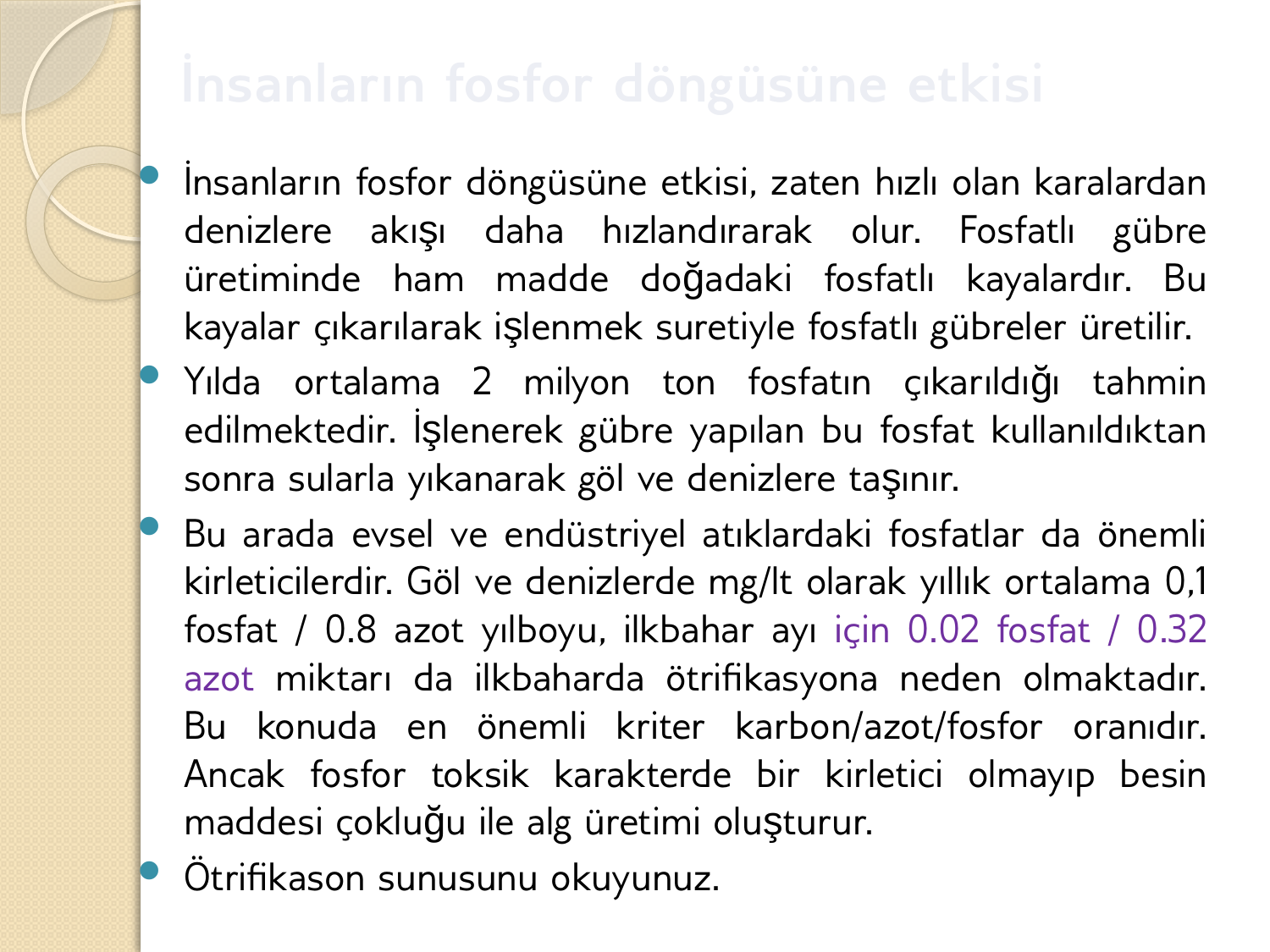

# İnsanların fosfor döngüsüne etkisi
İnsanların fosfor döngüsüne etkisi, zaten hızlı olan karalardan denizlere akışı daha hızlandırarak olur. Fosfatlı gübre üretiminde ham madde doğadaki fosfatlı kayalardır. Bu kayalar çıkarılarak işlenmek suretiyle fosfatlı gübreler üretilir.
Yılda ortalama 2 milyon ton fosfatın çıkarıldığı tahmin edilmektedir. İşlenerek gübre yapılan bu fosfat kullanıldıktan sonra sularla yıkanarak göl ve denizlere taşınır.
Bu arada evsel ve endüstriyel atıklardaki fosfatlar da önemli kirleticilerdir. Göl ve denizlerde mg/lt olarak yıllık ortalama 0,1 fosfat / 0.8 azot yılboyu, ilkbahar ayı için 0.02 fosfat / 0.32 azot miktarı da ilkbaharda ötrifikasyona neden olmaktadır. Bu konuda en önemli kriter karbon/azot/fosfor oranıdır. Ancak fosfor toksik karakterde bir kirletici olmayıp besin maddesi çokluğu ile alg üretimi oluşturur.
Ötrifikason sunusunu okuyunuz.